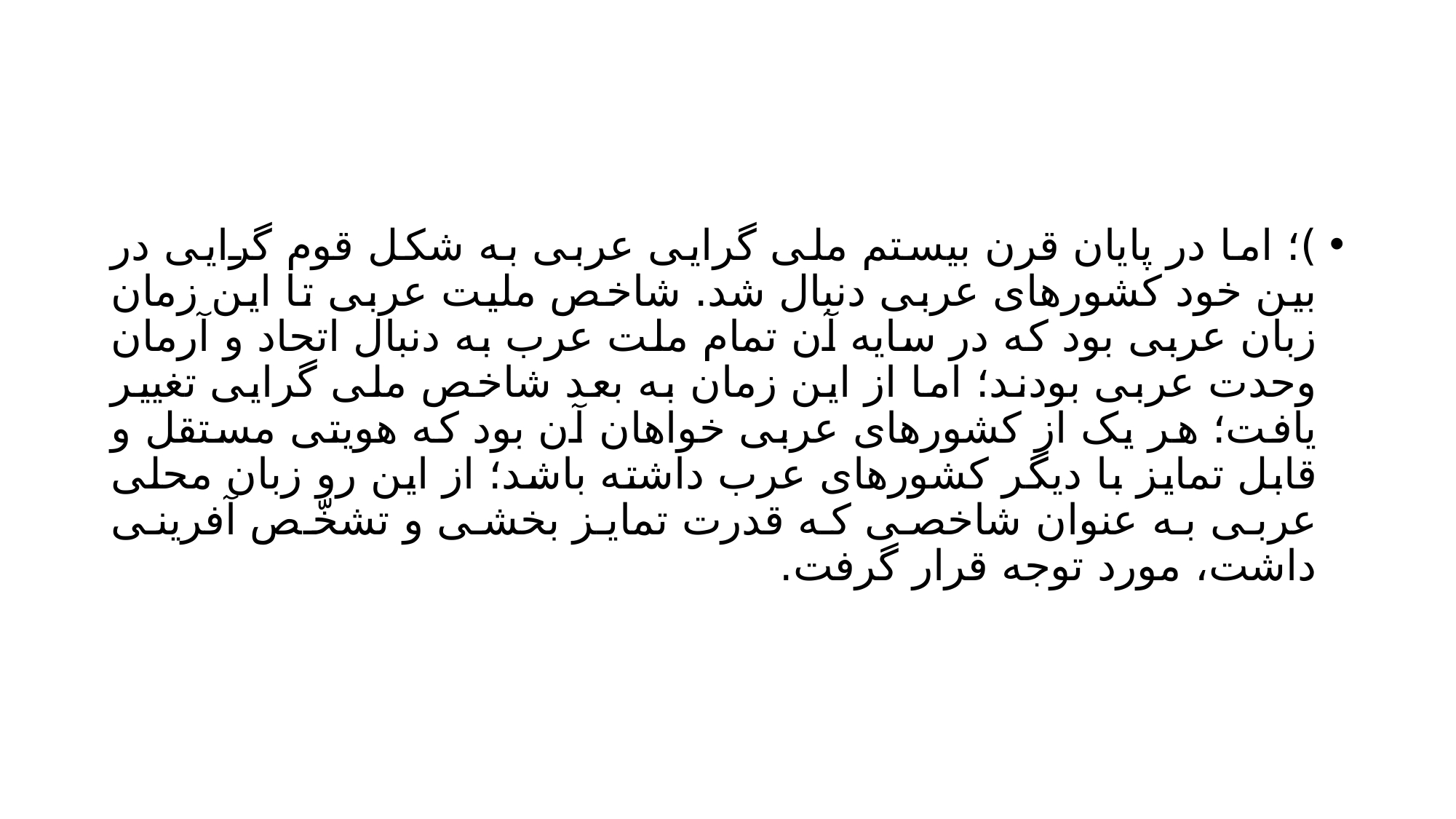

#
)؛ اما در پایان قرن بیستم ملی گرایی عربی به شکل قوم گرایی در بین خود کشورهای عربی دنبال شد. شاخص ملیت عربی تا این زمان زبان عربی بود که در سایه آن تمام ملت عرب به دنبال اتحاد و آرمان وحدت عربی بودند؛ اما از این زمان به بعد شاخص ملی گرایی تغییر یافت؛ هر یک از کشورهای عربی خواهان آن بود که هویتی مستقل و قابل تمایز با دیگر کشورهای عرب داشته باشد؛ از این رو زبان محلی عربی به عنوان شاخصی که قدرت تمایز بخشی و تشخّص آفرینی داشت، مورد توجه قرار گرفت.